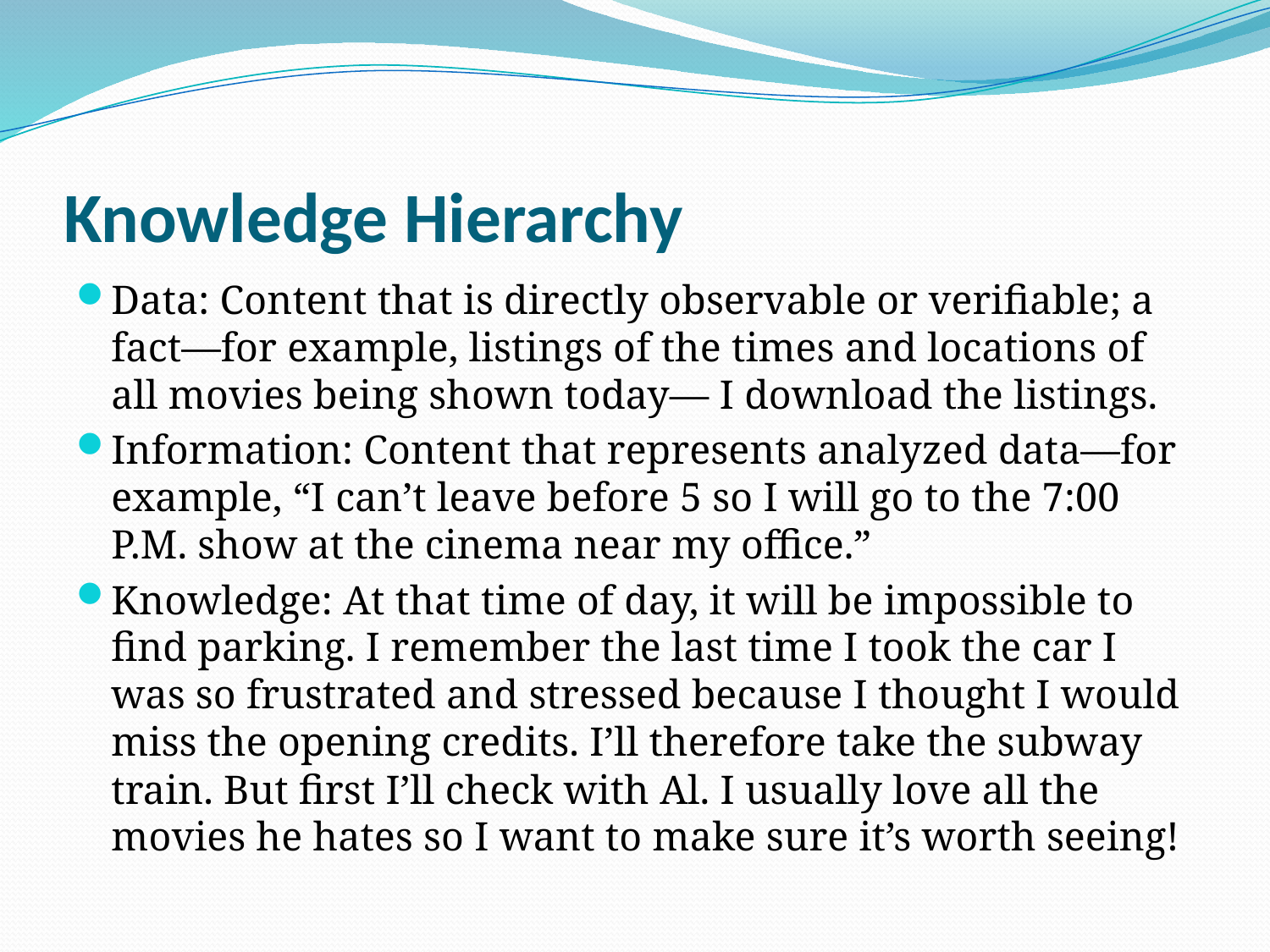

# Knowledge Hierarchy
Data: Content that is directly observable or verifiable; a fact—for example, listings of the times and locations of all movies being shown today— I download the listings.
Information: Content that represents analyzed data—for example, “I can’t leave before 5 so I will go to the 7:00 P.M. show at the cinema near my office.”
Knowledge: At that time of day, it will be impossible to find parking. I remember the last time I took the car I was so frustrated and stressed because I thought I would miss the opening credits. I’ll therefore take the subway train. But first I’ll check with Al. I usually love all the movies he hates so I want to make sure it’s worth seeing!